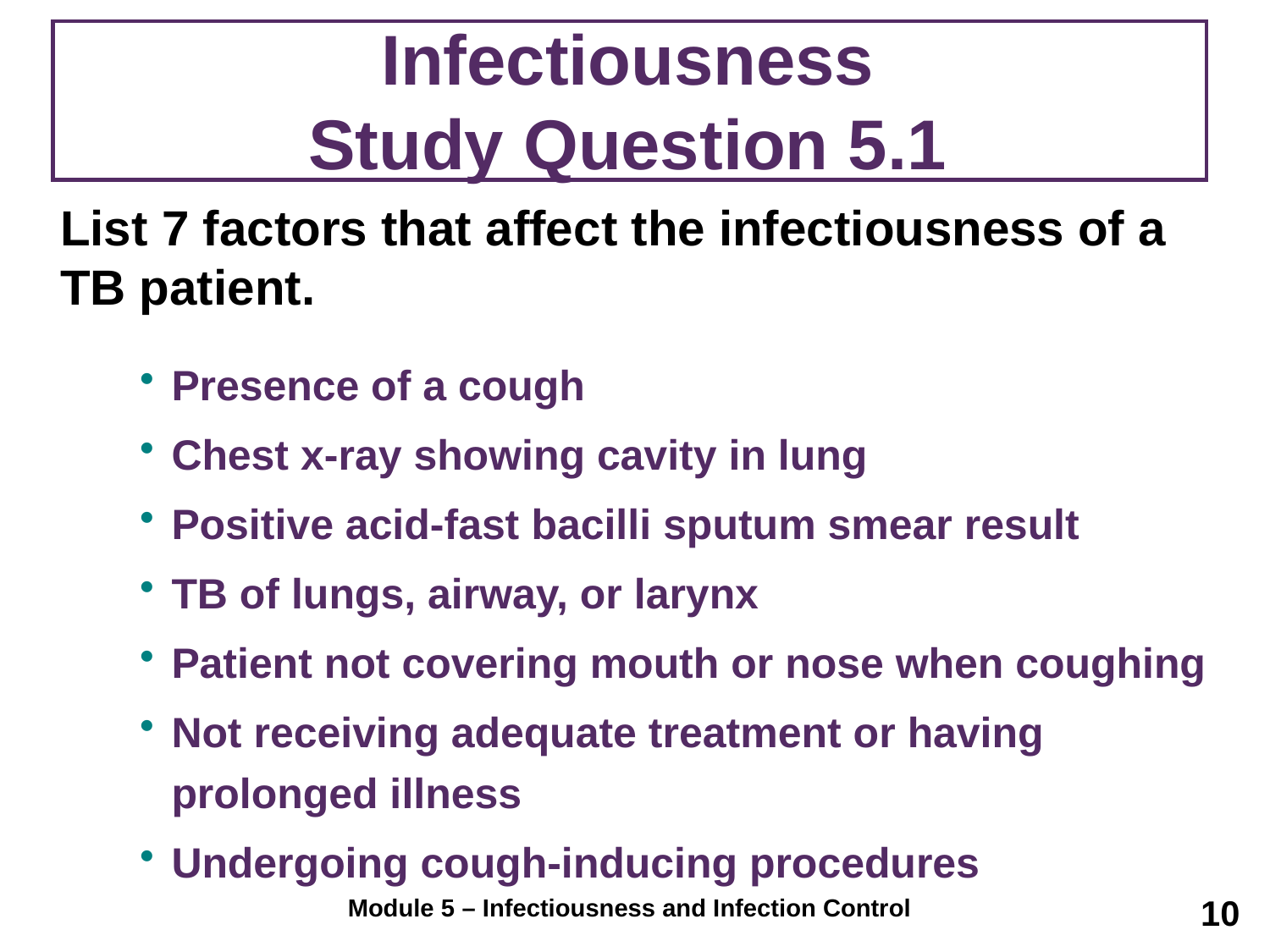

# Infectiousness Study Question 5.1
	List 7 factors that affect the infectiousness of a TB patient.

Presence of a cough
Chest x-ray showing cavity in lung
Positive acid-fast bacilli sputum smear result
TB of lungs, airway, or larynx
Patient not covering mouth or nose when coughing
Not receiving adequate treatment or having prolonged illness
Undergoing cough-inducing procedures
10
Module 5 – Infectiousness and Infection Control